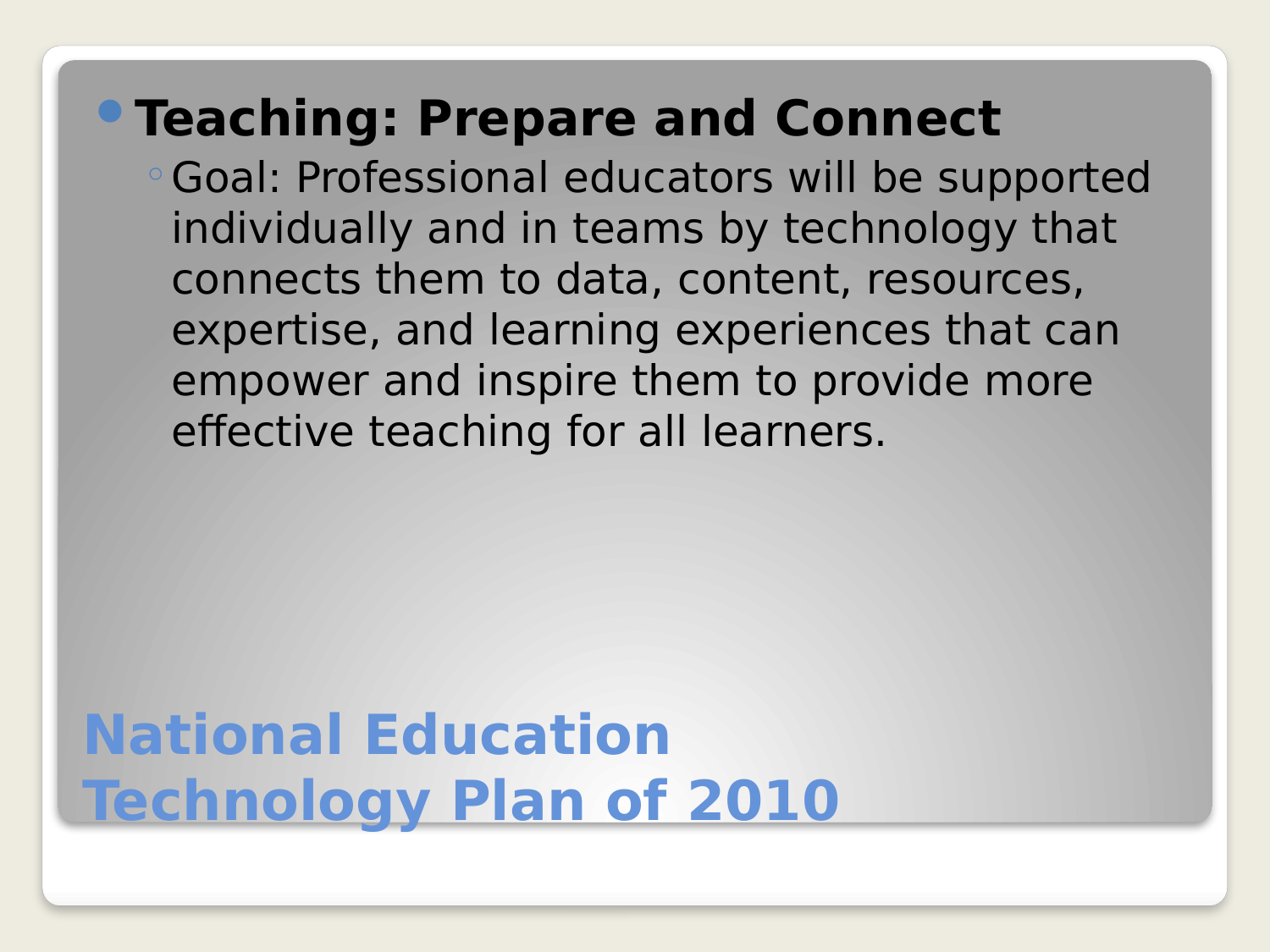

Teaching: Prepare and Connect
Goal: Professional educators will be supported individually and in teams by technology that connects them to data, content, resources, expertise, and learning experiences that can empower and inspire them to provide more effective teaching for all learners.

# National Education Technology Plan of 2010